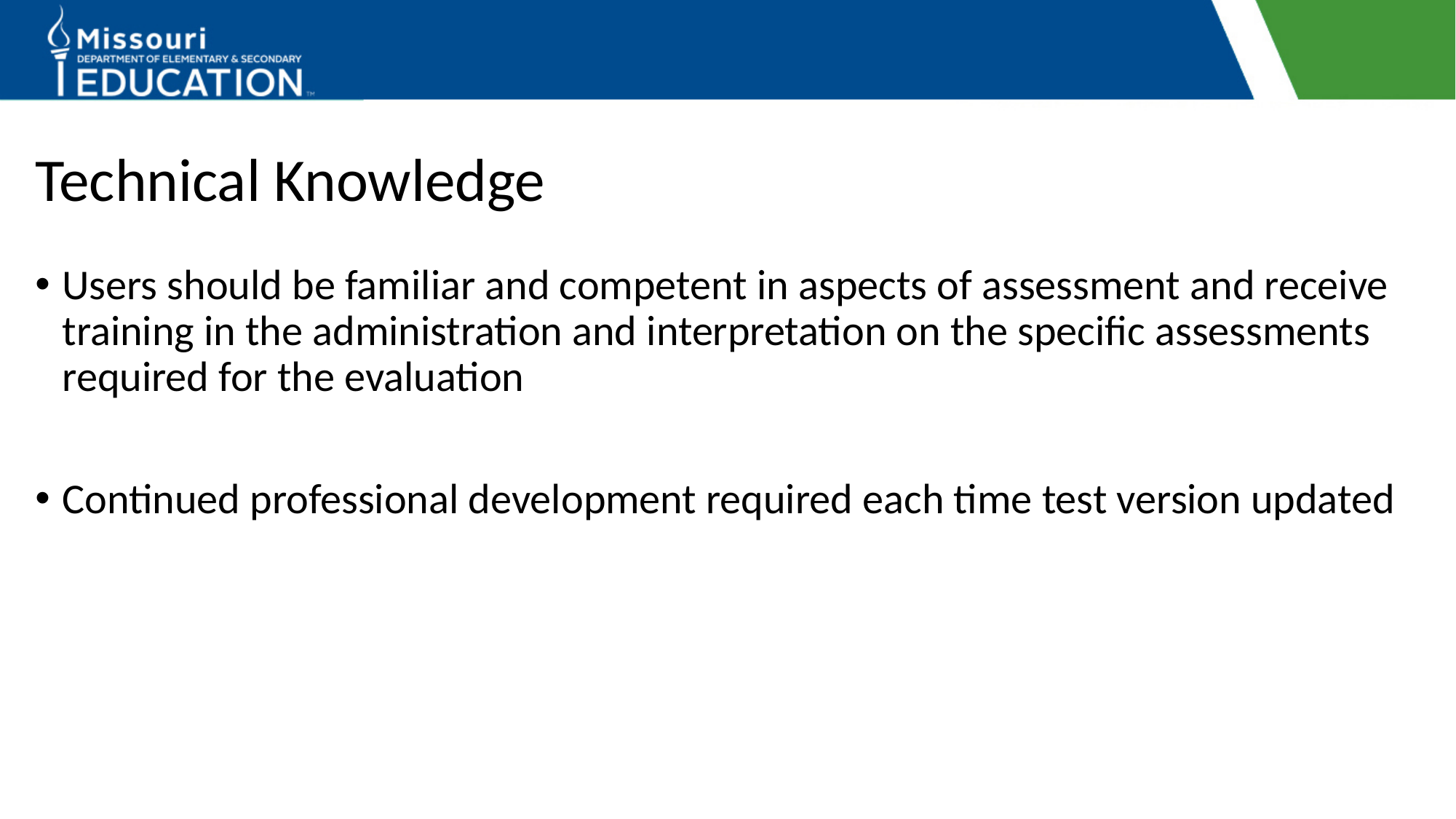

# Technical Knowledge
Users should be familiar and competent in aspects of assessment and receive training in the administration and interpretation on the specific assessments required for the evaluation

Continued professional development required each time test version updated